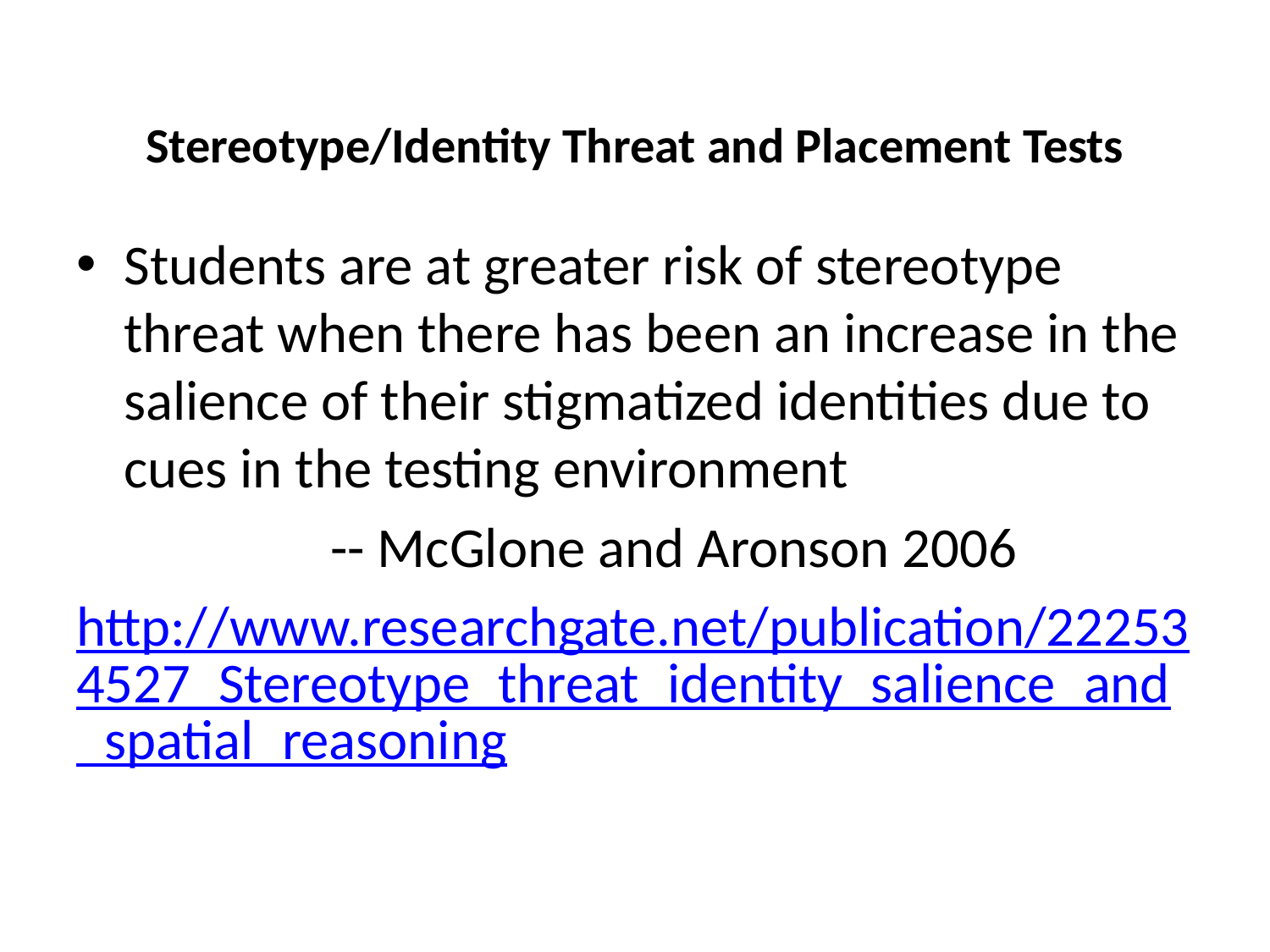

# Stereotype/Identity Threat and Placement Tests
Students are at greater risk of stereotype threat when there has been an increase in the salience of their stigmatized identities due to cues in the testing environment
		-- McGlone and Aronson 2006
http://www.researchgate.net/publication/222534527_Stereotype_threat_identity_salience_and_spatial_reasoning